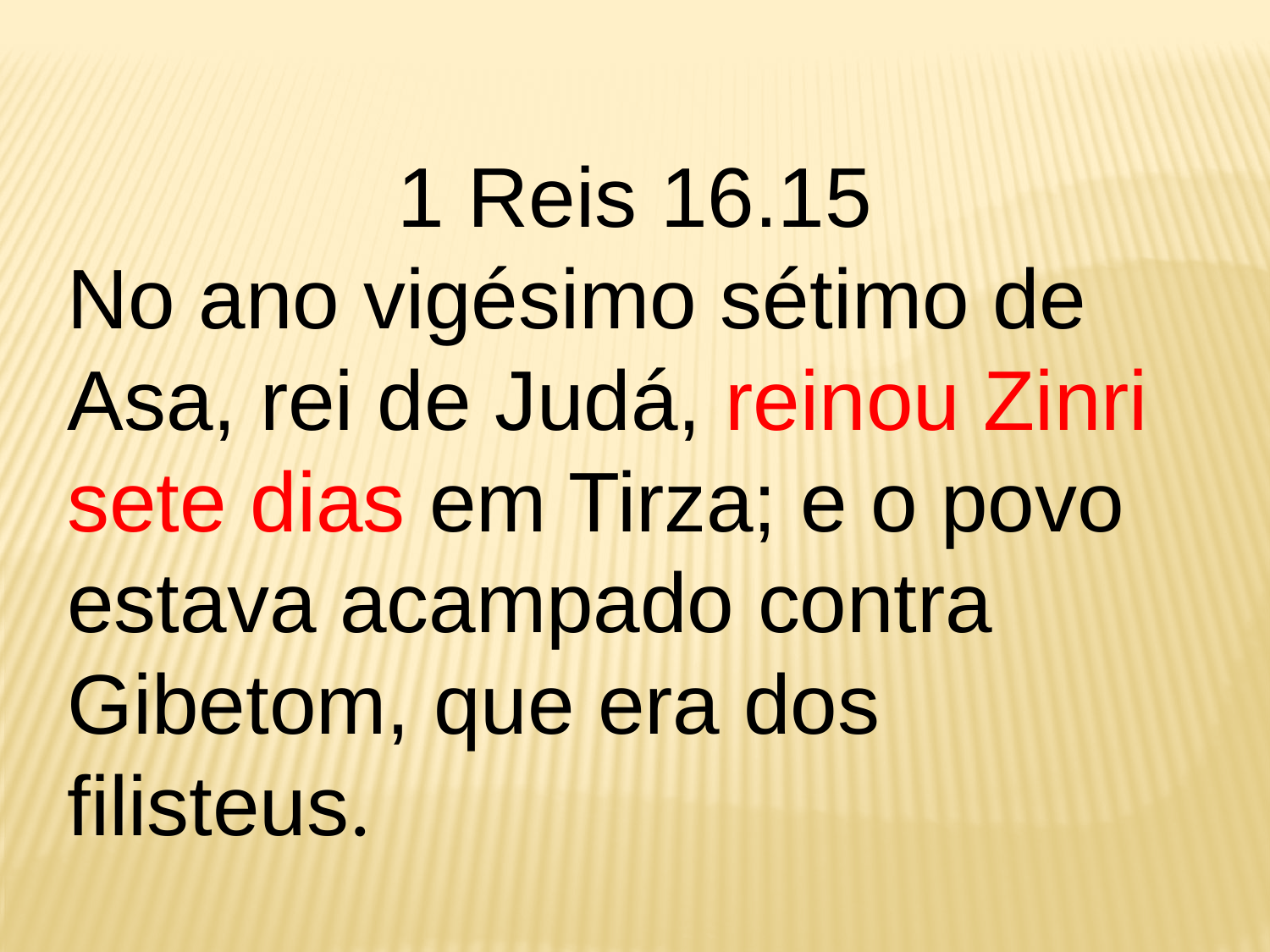

1 Reis 16.15
No ano vigésimo sétimo de Asa, rei de Judá, reinou Zinri sete dias em Tirza; e o povo estava acampado contra Gibetom, que era dos filisteus.